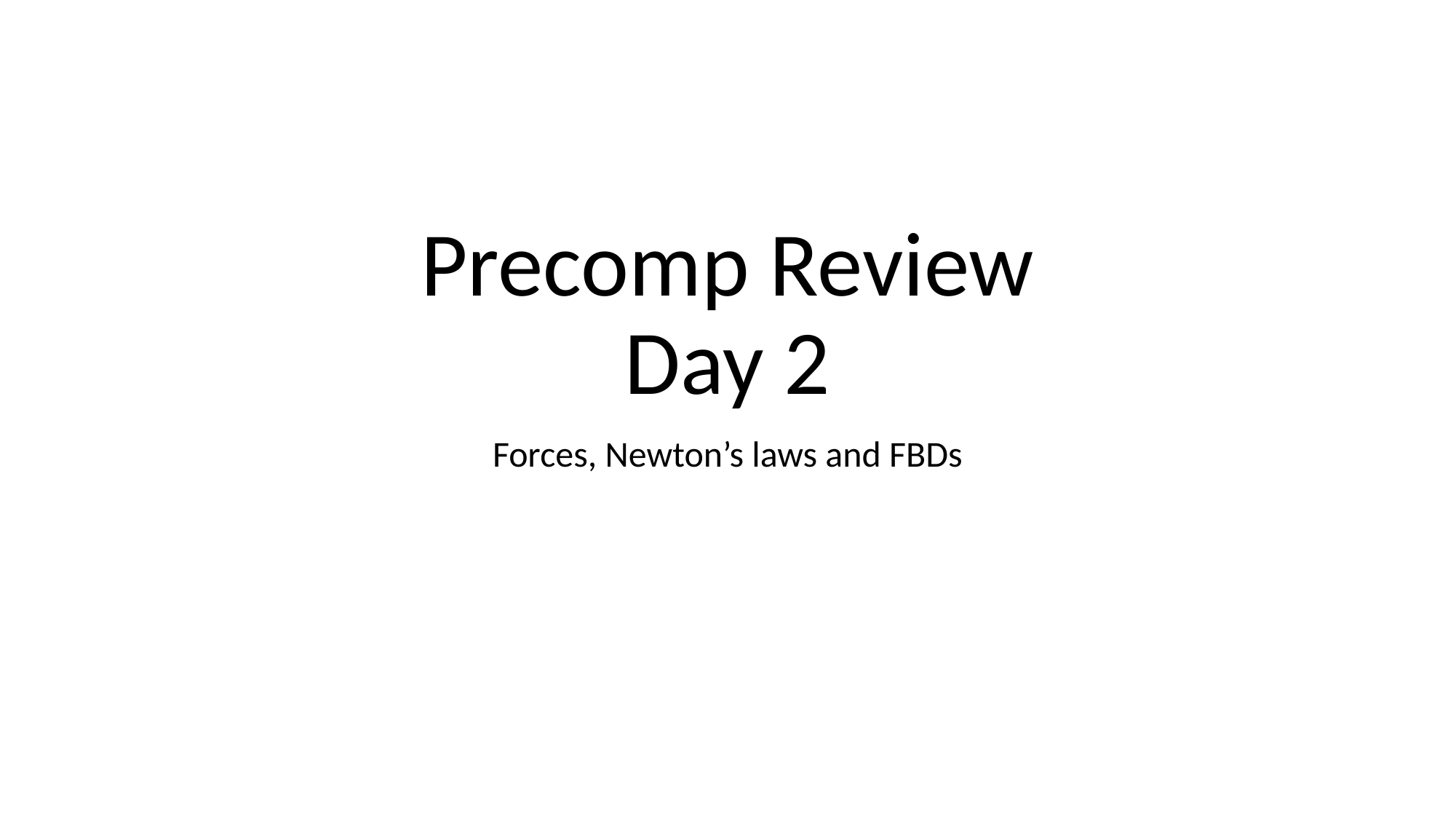

# Precomp Review Day 2
Forces, Newton’s laws and FBDs